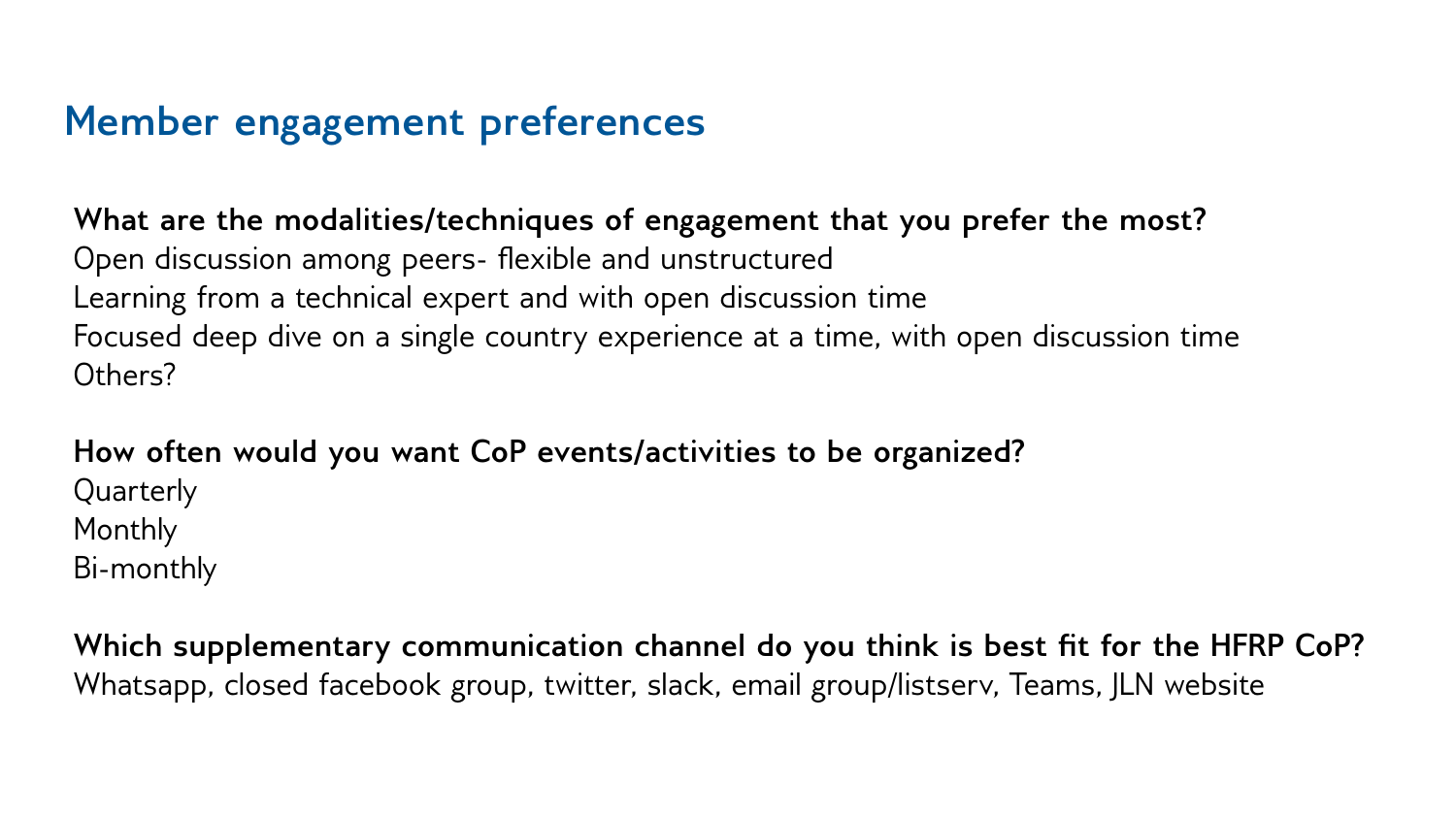

# Member engagement preferences
What are the modalities/techniques of engagement that you prefer the most?
Open discussion among peers- flexible and unstructured
Learning from a technical expert and with open discussion time
Focused deep dive on a single country experience at a time, with open discussion time
Others?

How often would you want CoP events/activities to be organized?
Quarterly
Monthly
Bi-monthly

Which supplementary communication channel do you think is best fit for the HFRP CoP?
Whatsapp, closed facebook group, twitter, slack, email group/listserv, Teams, JLN website